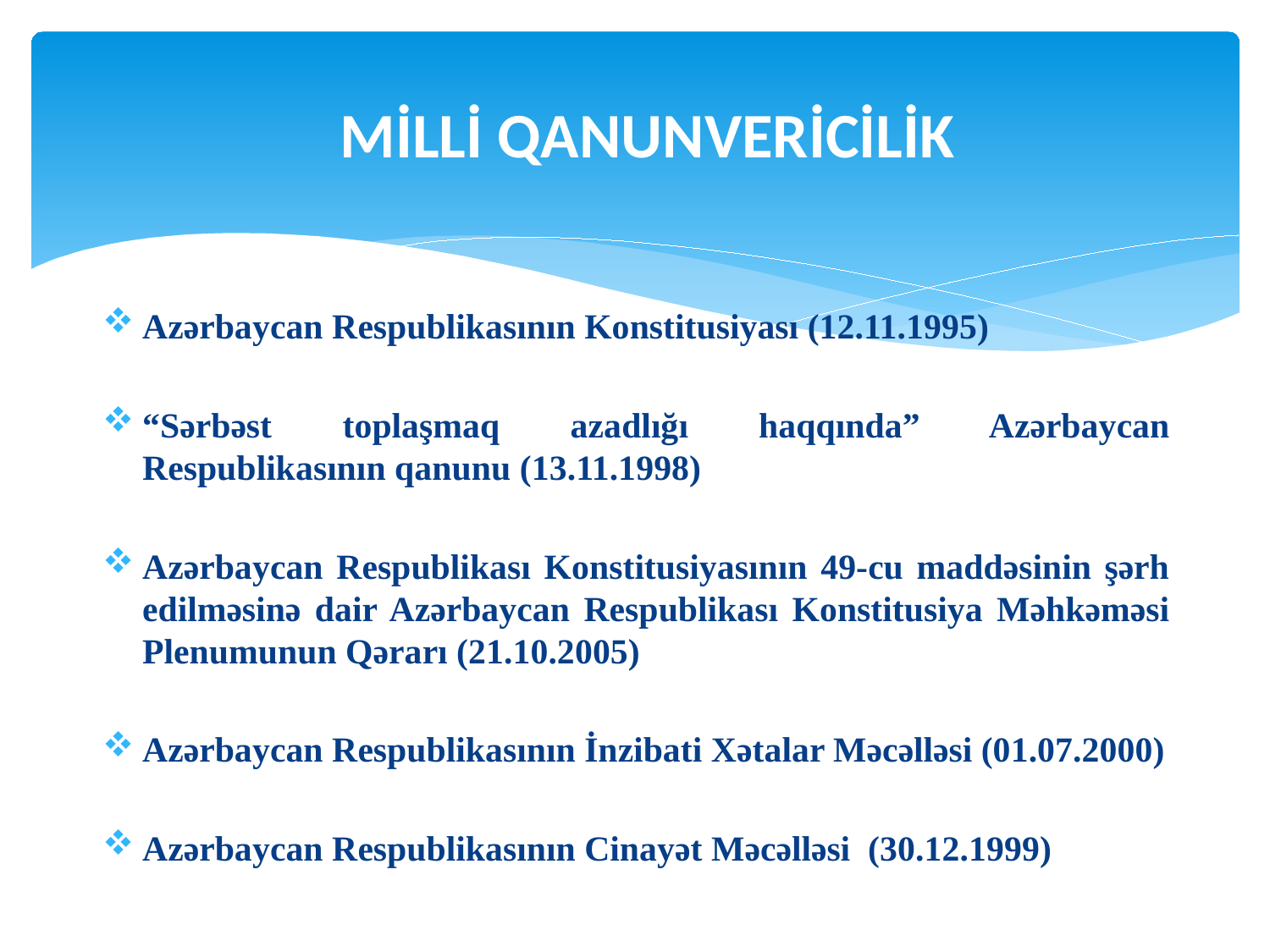

# MİLLİ QANUNVERİCİLİK

Azərbaycan Respublikasının Konstitusiyası (12.11.1995)

“Sərbəst toplaşmaq azadlığı haqqında” Azərbaycan Respublikasının qanunu (13.11.1998)

Azərbaycan Respublikası Konstitusiyasının 49-cu maddəsinin şərh edilməsinə dair Azərbaycan Respublikası Konstitusiya Məhkəməsi Plenumunun Qərarı (21.10.2005)

Azərbaycan Respublikasının İnzibati Xətalar Məcəlləsi (01.07.2000)

Azərbaycan Respublikasının Cinayət Məcəlləsi  (30.12.1999)